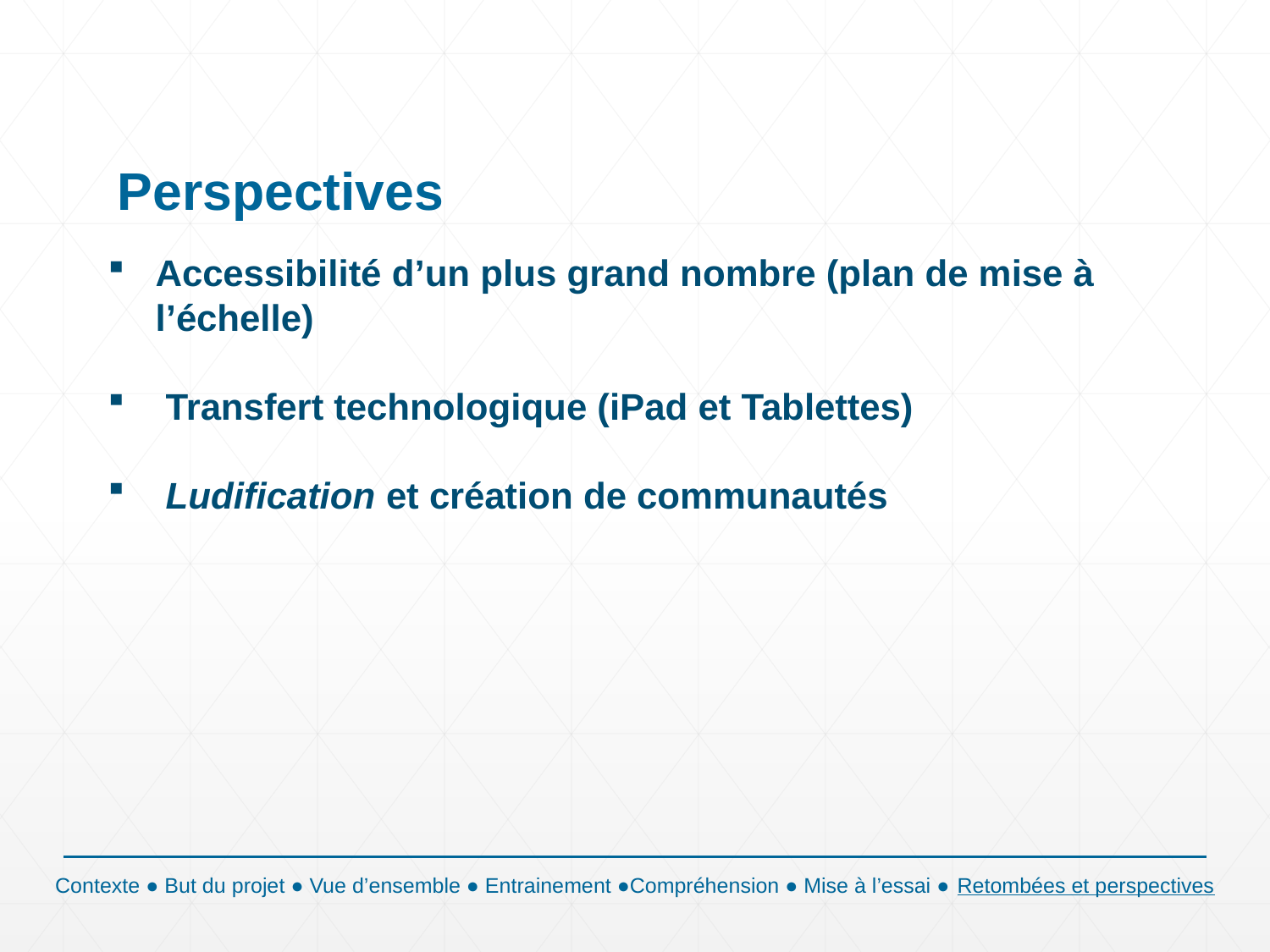

# Perspectives

Accessibilité d’un plus grand nombre (plan de mise à l’échelle)

 Transfert technologique (iPad et Tablettes)

 Ludification et création de communautés
Contexte ● But du projet ● Vue d’ensemble ● Entrainement ●Compréhension ● Mise à l’essai ● Retombées et perspectives